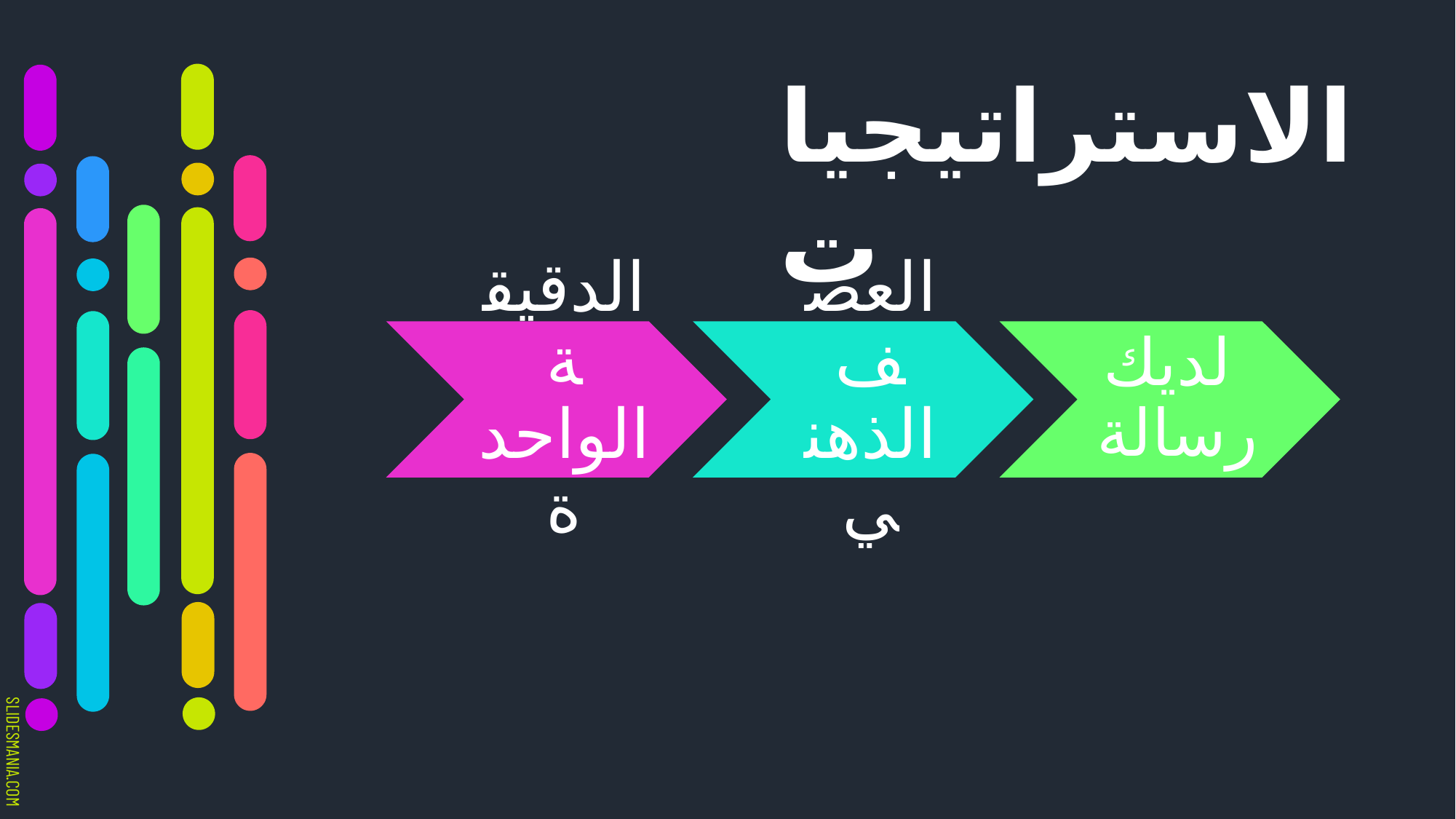

الاستراتيجيات

الدقيقة
الواحدة

العصف الذهني

لديك
رسالة